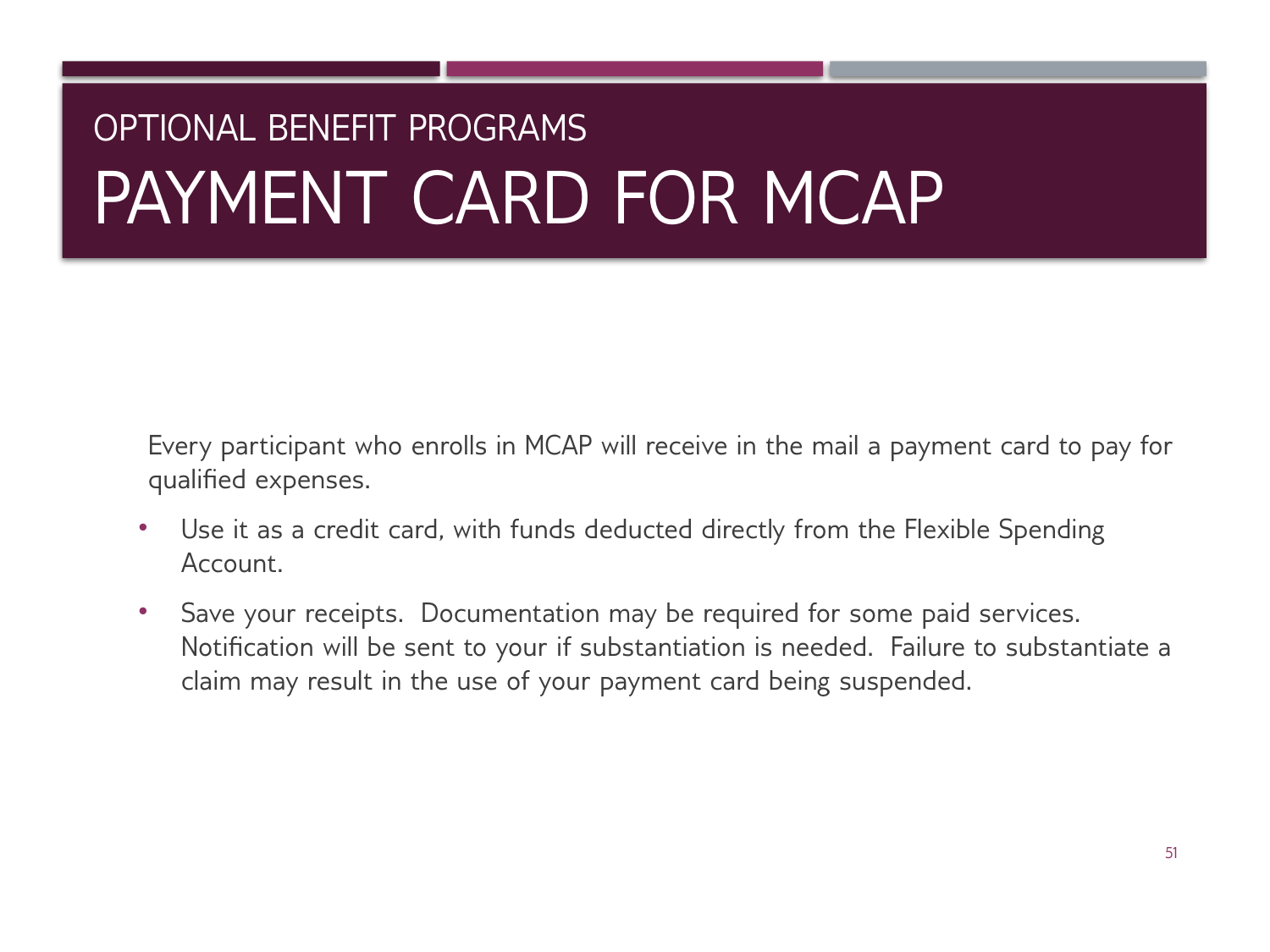

# Optional Benefit Programs Payment Card for MCAP
Every participant who enrolls in MCAP will receive in the mail a payment card to pay for qualified expenses.
Use it as a credit card, with funds deducted directly from the Flexible Spending Account.
Save your receipts.  Documentation may be required for some paid services.  Notification will be sent to your if substantiation is needed.  Failure to substantiate a claim may result in the use of your payment card being suspended.
51